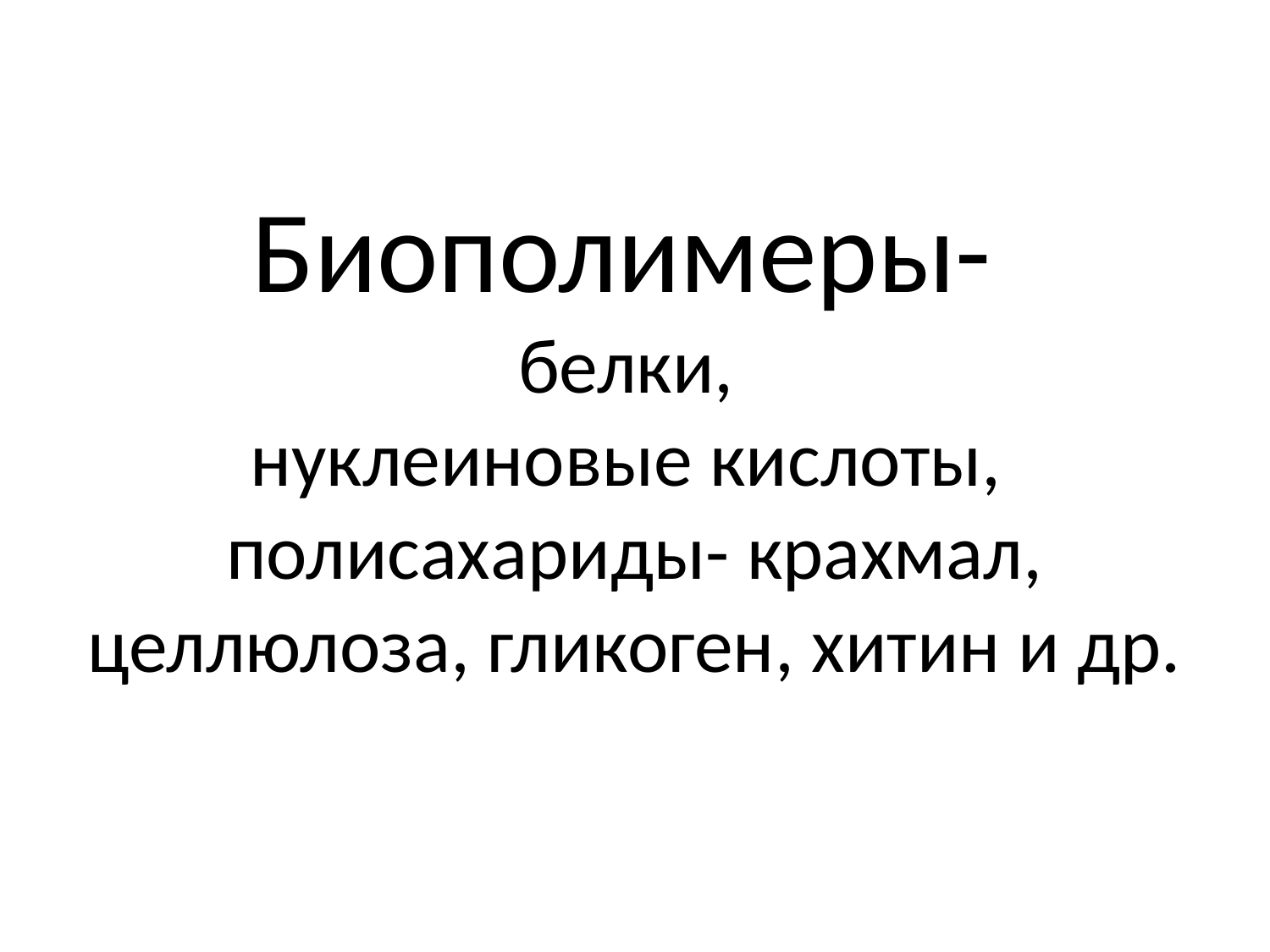

# Биополимеры- белки, нуклеиновые кислоты, полисахариды- крахмал, целлюлоза, гликоген, хитин и др.